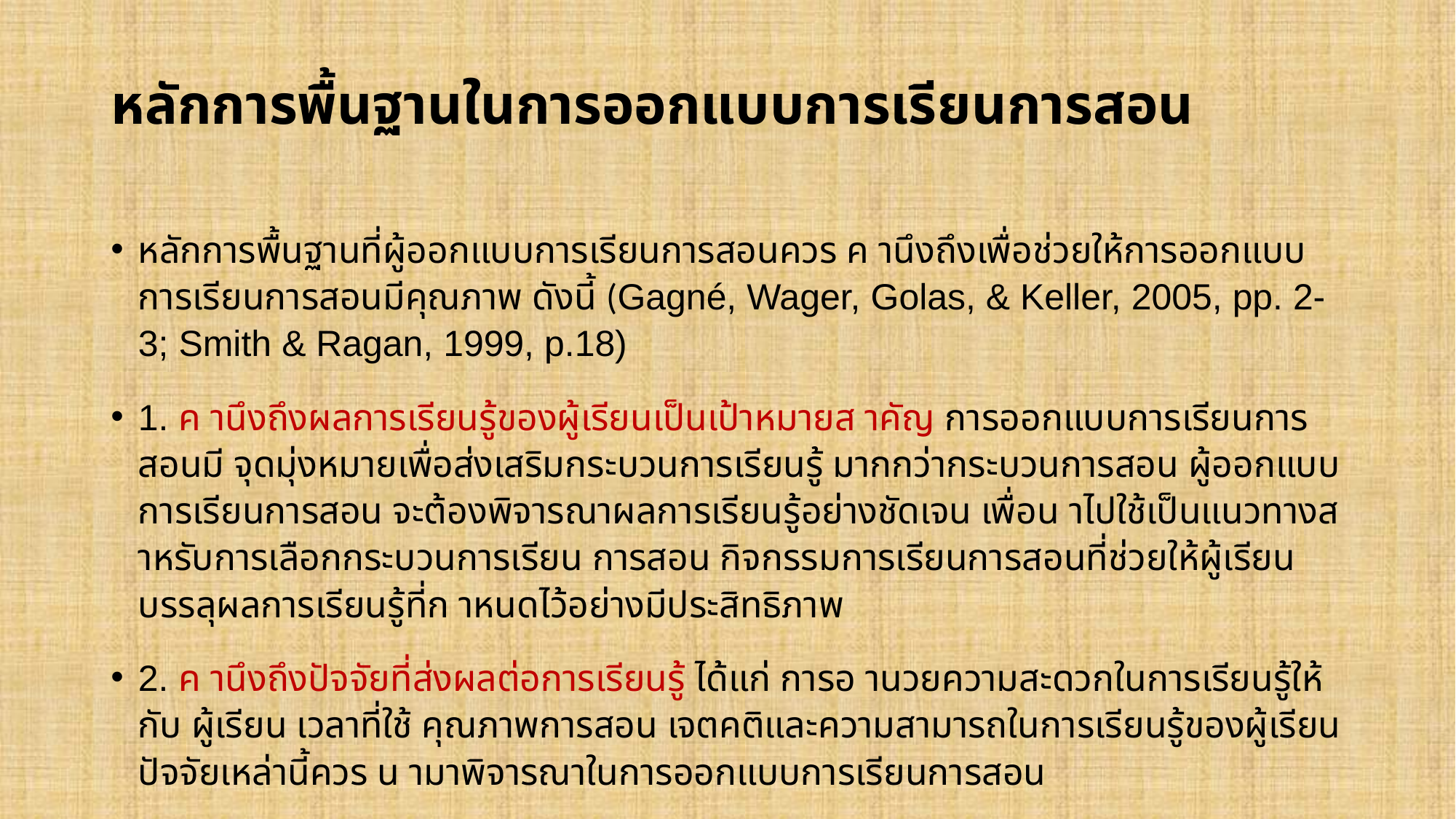

# หลักการพื้นฐานในการออกแบบการเรียนการสอน
หลักการพื้นฐานที่ผู้ออกแบบการเรียนการสอนควร ค านึงถึงเพื่อช่วยให้การออกแบบการเรียนการสอนมีคุณภาพ ดังนี้ (Gagné, Wager, Golas, & Keller, 2005, pp. 2-3; Smith & Ragan, 1999, p.18)
1. ค านึงถึงผลการเรียนรู้ของผู้เรียนเป็นเป้าหมายส าคัญ การออกแบบการเรียนการสอนมี จุดมุ่งหมายเพื่อส่งเสริมกระบวนการเรียนรู้ มากกว่ากระบวนการสอน ผู้ออกแบบการเรียนการสอน จะต้องพิจารณาผลการเรียนรู้อย่างชัดเจน เพื่อน าไปใช้เป็นแนวทางส าหรับการเลือกกระบวนการเรียน การสอน กิจกรรมการเรียนการสอนที่ช่วยให้ผู้เรียนบรรลุผลการเรียนรู้ที่ก าหนดไว้อย่างมีประสิทธิภาพ
2. ค านึงถึงปัจจัยที่ส่งผลต่อการเรียนรู้ ได้แก่ การอ านวยความสะดวกในการเรียนรู้ให้กับ ผู้เรียน เวลาที่ใช้ คุณภาพการสอน เจตคติและความสามารถในการเรียนรู้ของผู้เรียน ปัจจัยเหล่านี้ควร น ามาพิจารณาในการออกแบบการเรียนการสอน